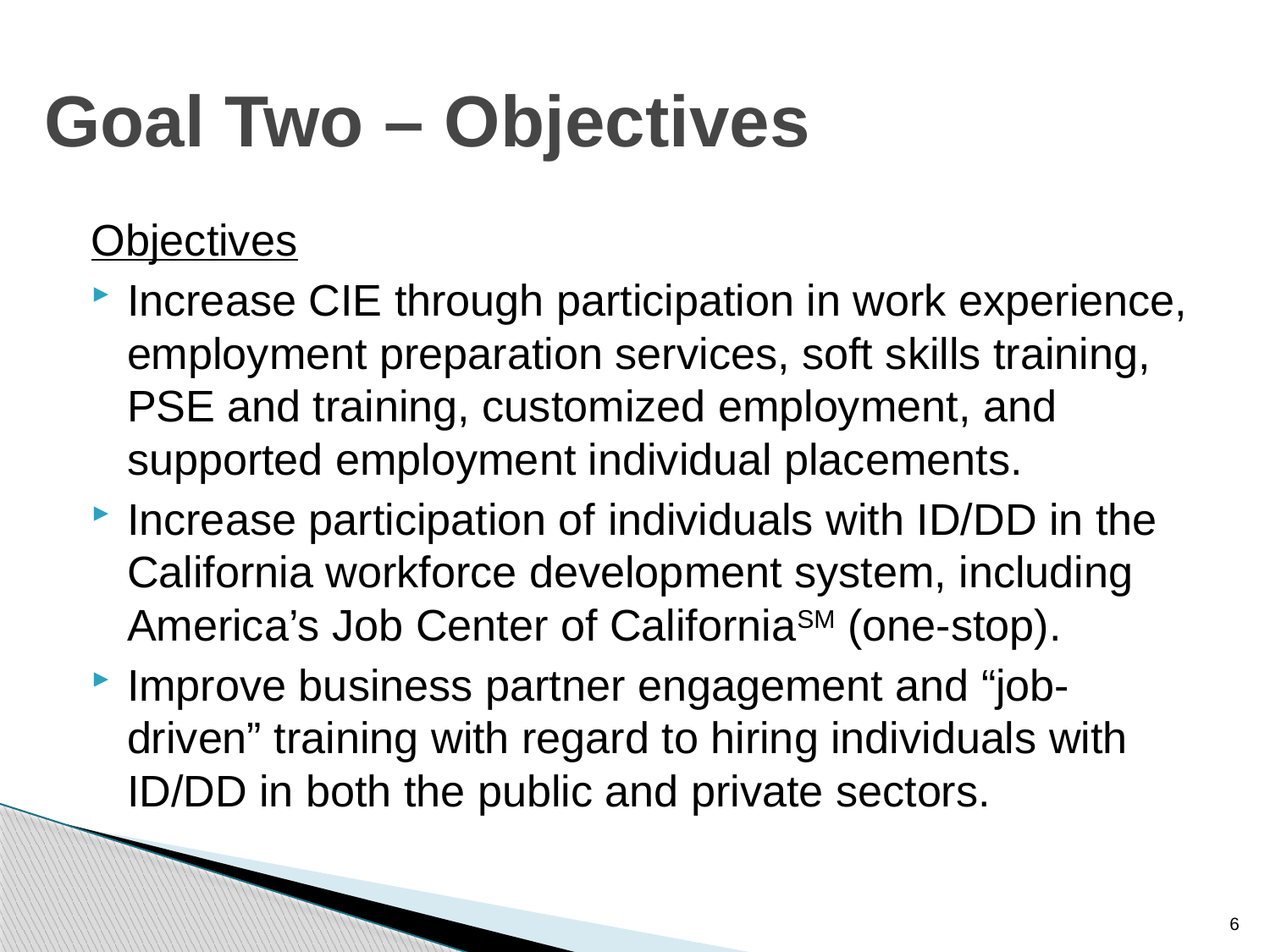

# Goal Two – Objectives
Objectives
Increase CIE through participation in work experience, employment preparation services, soft skills training, PSE and training, customized employment, and supported employment individual placements.
Increase participation of individuals with ID/DD in the California workforce development system, including America’s Job Center of Californiasm (one-stop).
Improve business partner engagement and “job-driven” training with regard to hiring individuals with ID/DD in both the public and private sectors.
6